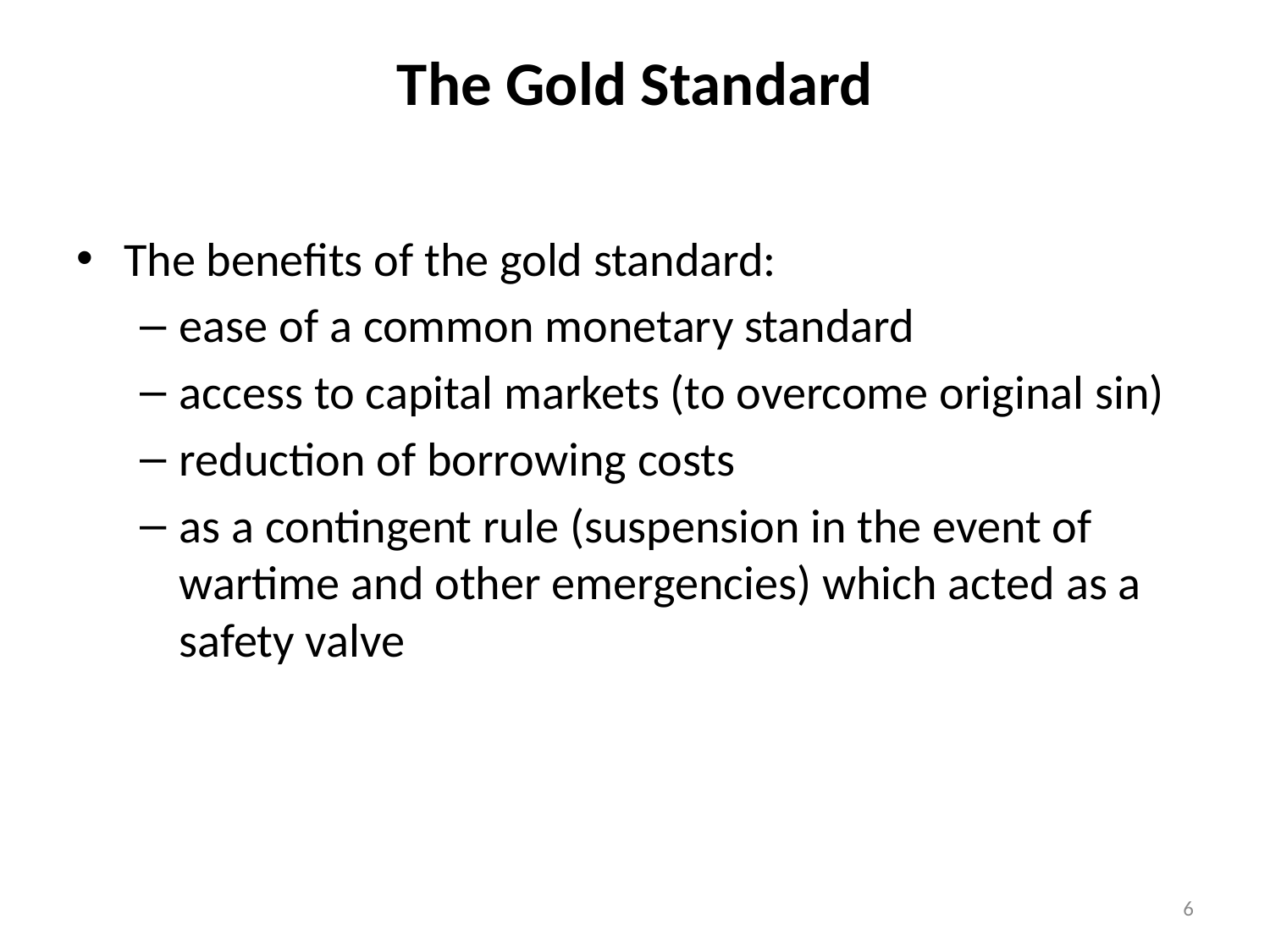

The Gold Standard
The benefits of the gold standard:
ease of a common monetary standard
access to capital markets (to overcome original sin)
reduction of borrowing costs
as a contingent rule (suspension in the event of wartime and other emergencies) which acted as a safety valve
6